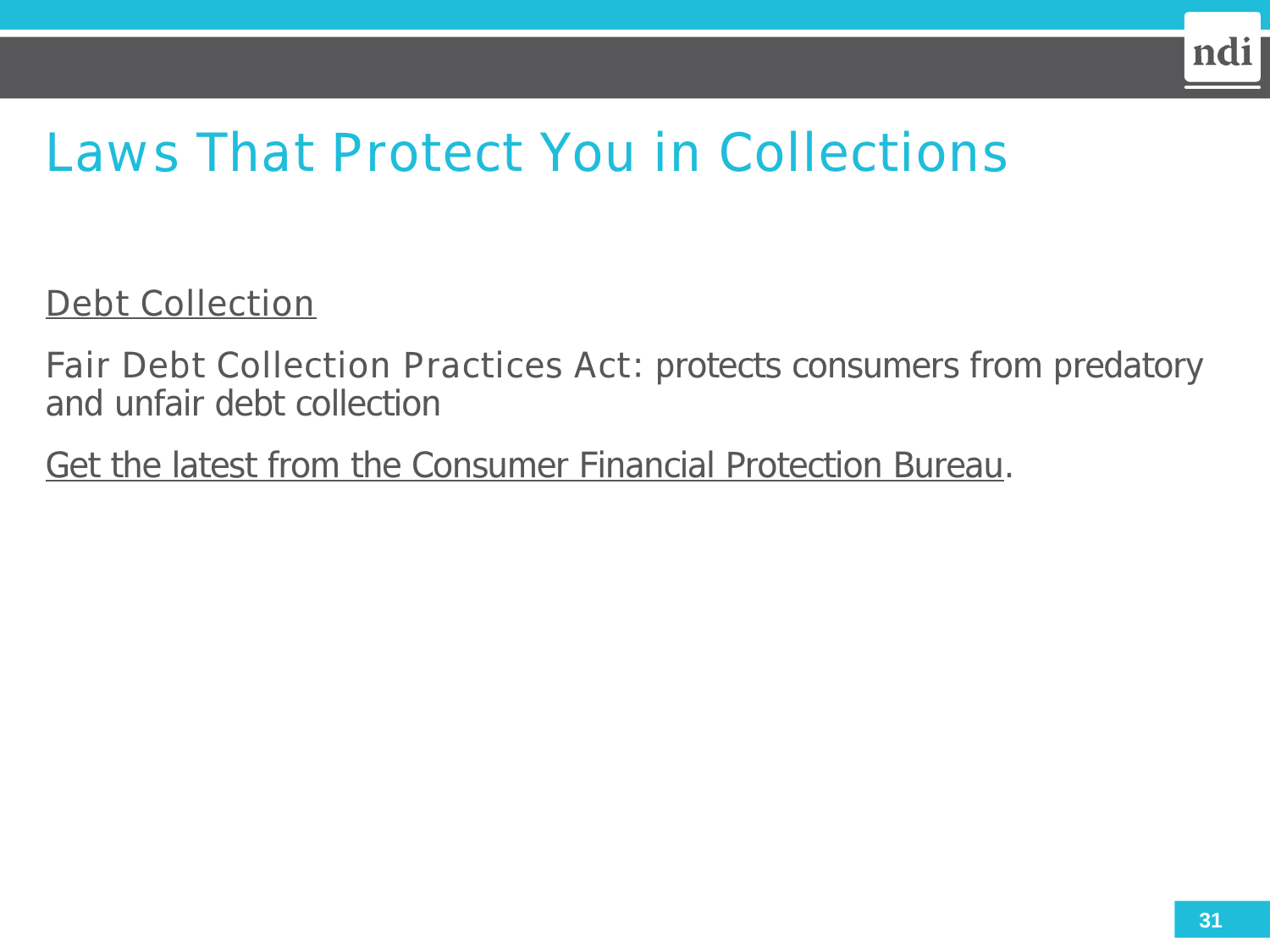

# Laws That Protect You in Collections
Debt Collection
Fair Debt Collection Practices Act: protects consumers from predatory and unfair debt collection
Get the latest from the Consumer Financial Protection Bureau.
31